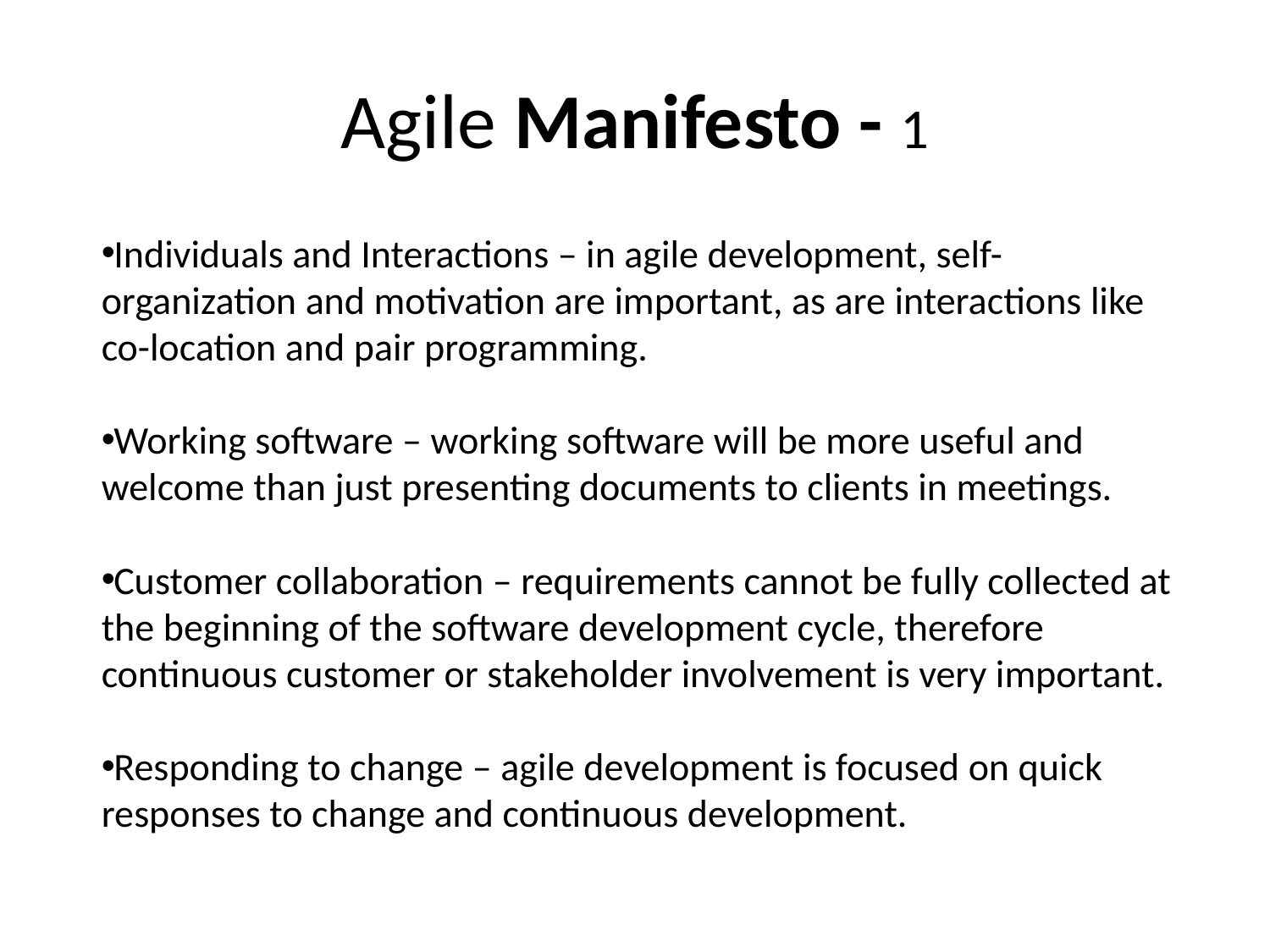

# Agile Manifesto - 1
Individuals and Interactions – in agile development, self-organization and motivation are important, as are interactions like co-location and pair programming.
Working software – working software will be more useful and welcome than just presenting documents to clients in meetings.
Customer collaboration – requirements cannot be fully collected at the beginning of the software development cycle, therefore continuous customer or stakeholder involvement is very important.
Responding to change – agile development is focused on quick responses to change and continuous development.